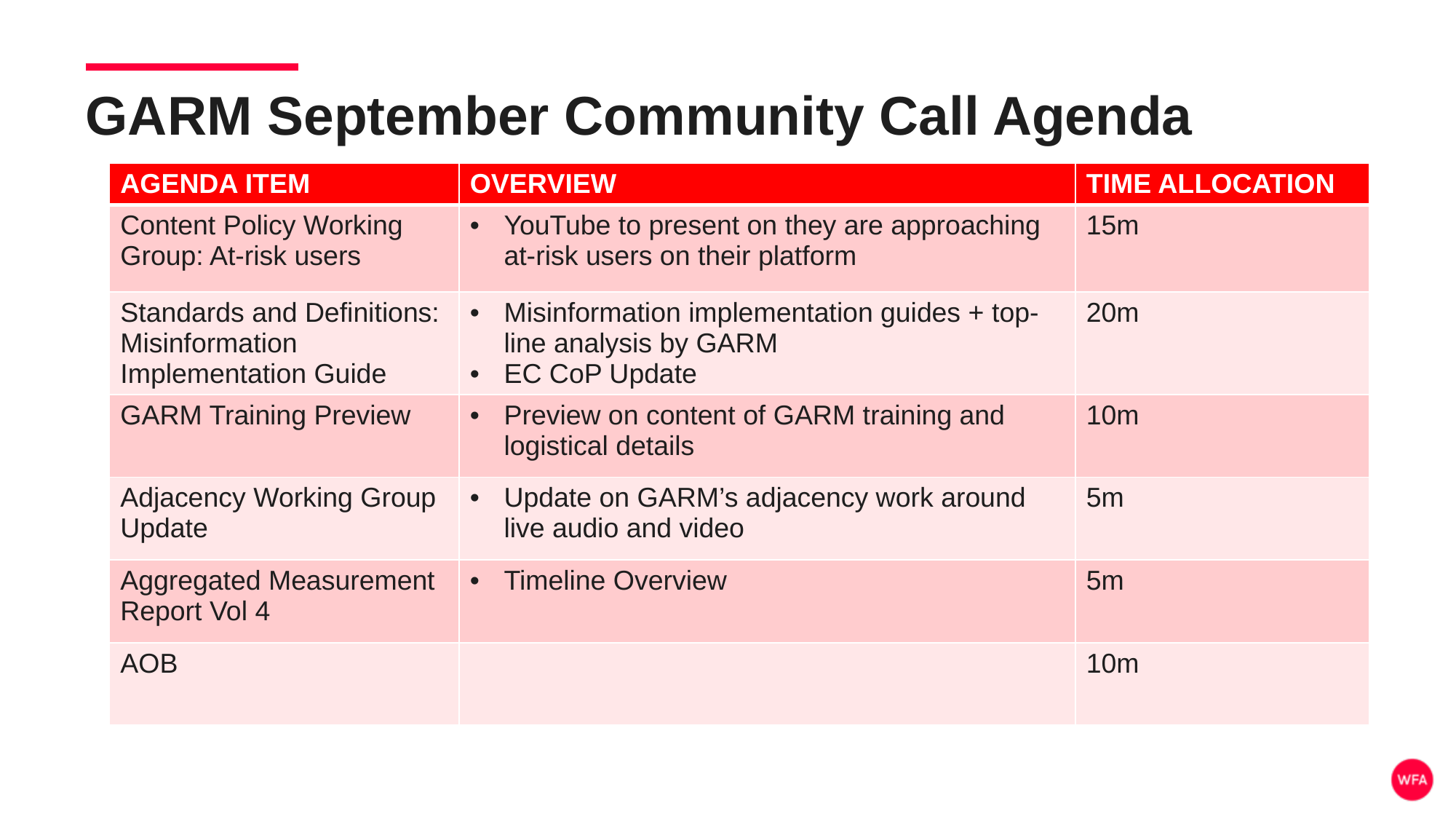

GARM September Community Call Agenda
| AGENDA ITEM | OVERVIEW | TIME ALLOCATION |
| --- | --- | --- |
| Content Policy Working Group: At-risk users | YouTube to present on they are approaching at-risk users on their platform | 15m |
| Standards and Definitions: Misinformation Implementation Guide | Misinformation implementation guides + top-line analysis by GARM EC CoP Update | 20m |
| GARM Training Preview | Preview on content of GARM training and logistical details | 10m |
| Adjacency Working Group Update | Update on GARM’s adjacency work around live audio and video | 5m |
| Aggregated Measurement Report Vol 4 | Timeline Overview | 5m |
| AOB |  | 10m |